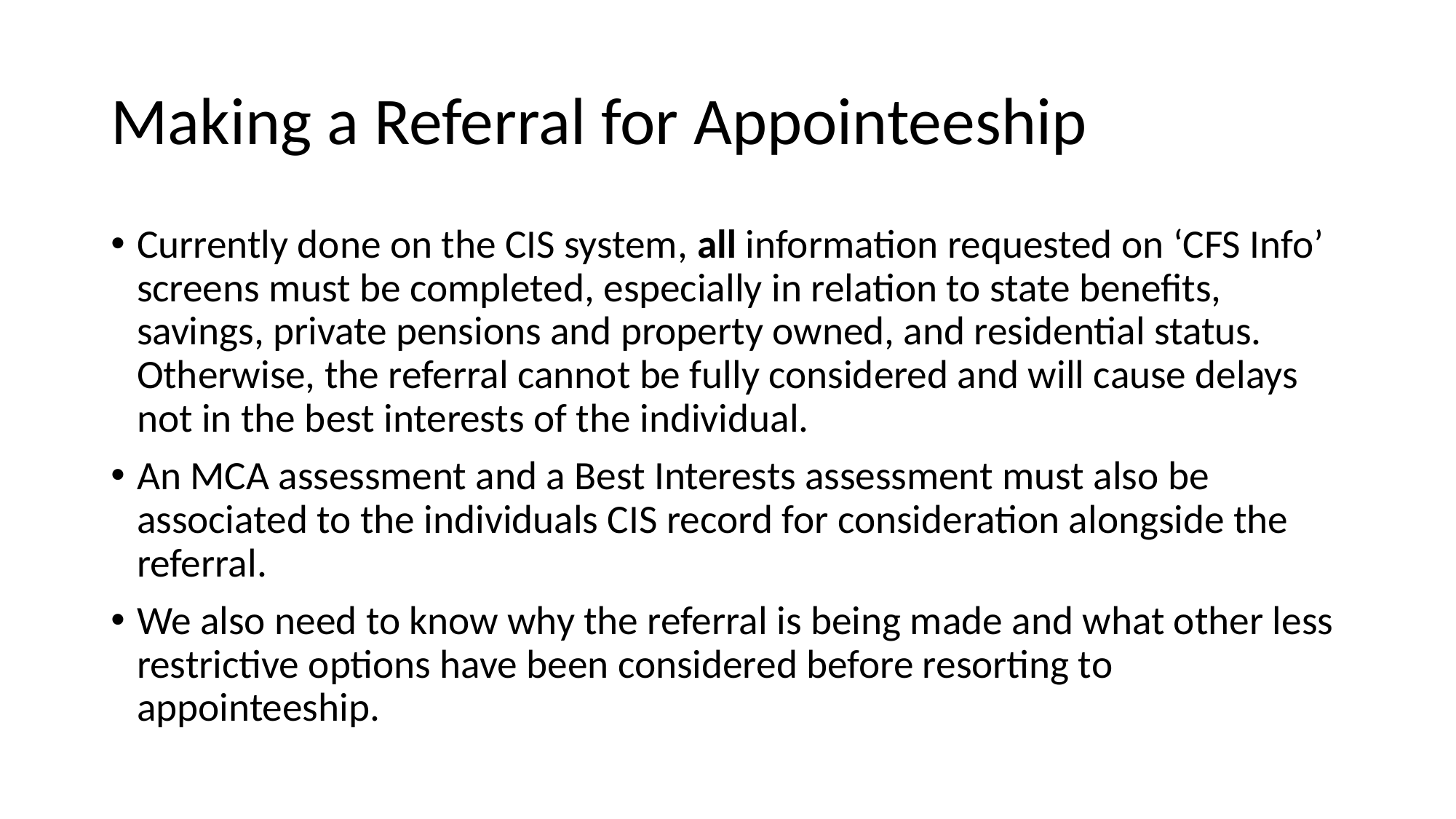

# Making a Referral for Appointeeship
Currently done on the CIS system, all information requested on ‘CFS Info’ screens must be completed, especially in relation to state benefits, savings, private pensions and property owned, and residential status.  Otherwise, the referral cannot be fully considered and will cause delays not in the best interests of the individual.
An MCA assessment and a Best Interests assessment must also be associated to the individuals CIS record for consideration alongside the referral.
We also need to know why the referral is being made and what other less restrictive options have been considered before resorting to appointeeship.